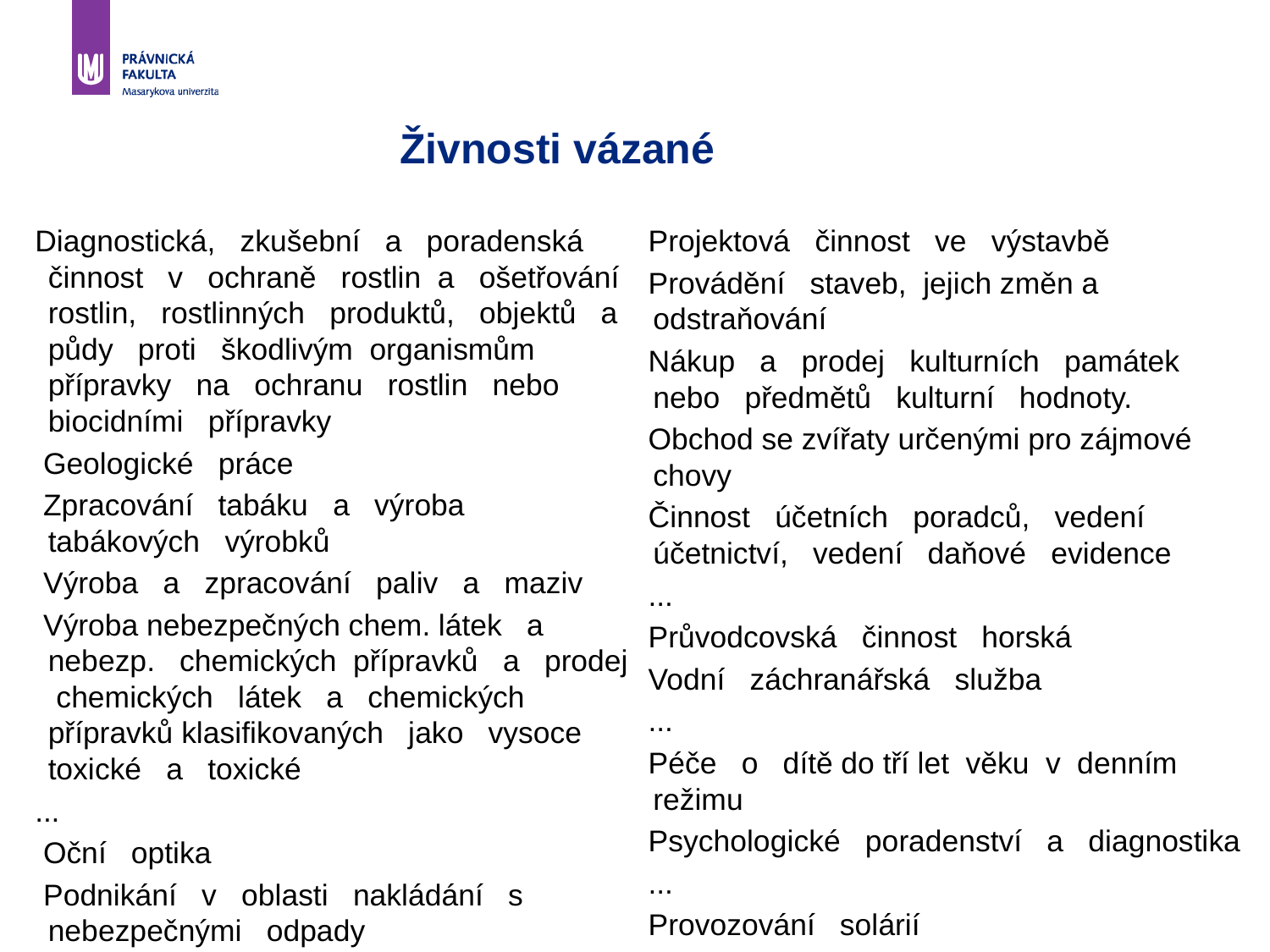

# Živnosti vázané
Diagnostická,   zkušební   a   poradenská  činnost   v   ochraně   rostlin  a   ošetřování   rostlin,   rostlinných   produktů,   objektů   a   půdy   proti   škodlivým  organismům   přípravky   na   ochranu   rostlin   nebo   biocidními   přípravky
 Geologické   práce
 Zpracování   tabáku   a   výroba   tabákových   výrobků
 Výroba   a   zpracování   paliv   a   maziv
 Výroba nebezpečných chem. látek   a   nebezp.   chemických  přípravků   a   prodej   chemických   látek   a   chemických  přípravků klasifikovaných   jako   vysoce   toxické   a   toxické
...
 Oční   optika
 Podnikání   v   oblasti   nakládání   s nebezpečnými   odpady
 Projektová   činnost   ve   výstavbě
 Provádění   staveb,  jejich změn a odstraňování
 Nákup   a   prodej   kulturních   památek   nebo   předmětů   kulturní   hodnoty.
 Obchod se zvířaty určenými pro zájmové chovy
 Činnost   účetních   poradců,   vedení  účetnictví,   vedení   daňové   evidence
 ...
 Průvodcovská   činnost   horská
 Vodní   záchranářská   služba
 ...
 Péče   o   dítě do tří let  věku  v  denním režimu
 Psychologické   poradenství   a   diagnostika
 ...
 Provozování   solárií